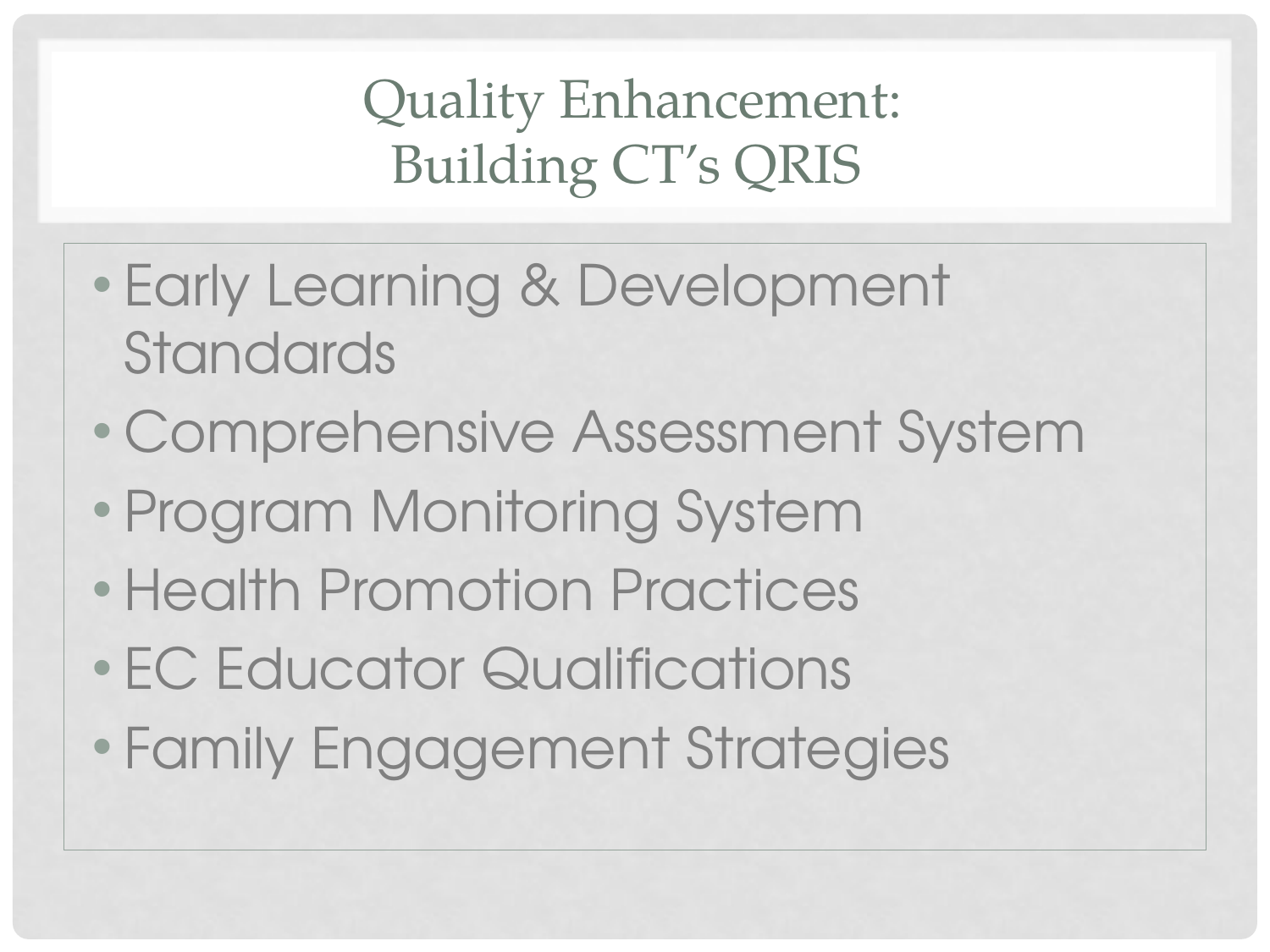

# Quality Enhancement: Building CT’s QRIS
Early Learning & Development Standards
Comprehensive Assessment System
Program Monitoring System
Health Promotion Practices
EC Educator Qualifications
Family Engagement Strategies